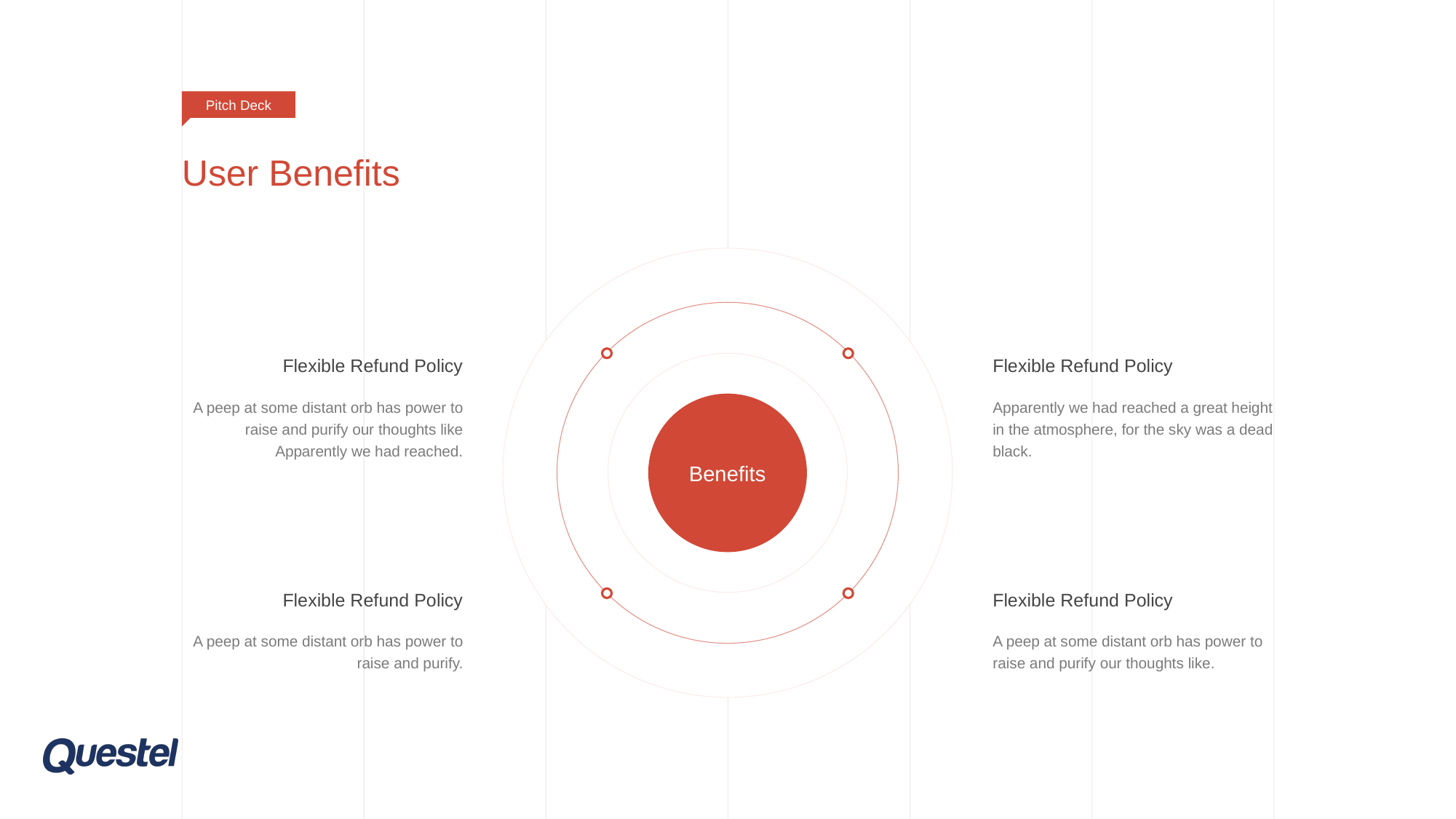

Pitch Deck

# User Benefits

Flexible Refund Policy
A peep at some distant orb has power to raise and purify our thoughts like Apparently we had reached.
Flexible Refund Policy
Apparently we had reached a great height in the atmosphere, for the sky was a dead black.

Benefits
Flexible Refund Policy
A peep at some distant orb has power to raise and purify.
Flexible Refund Policy
A peep at some distant orb has power to raise and purify our thoughts like.